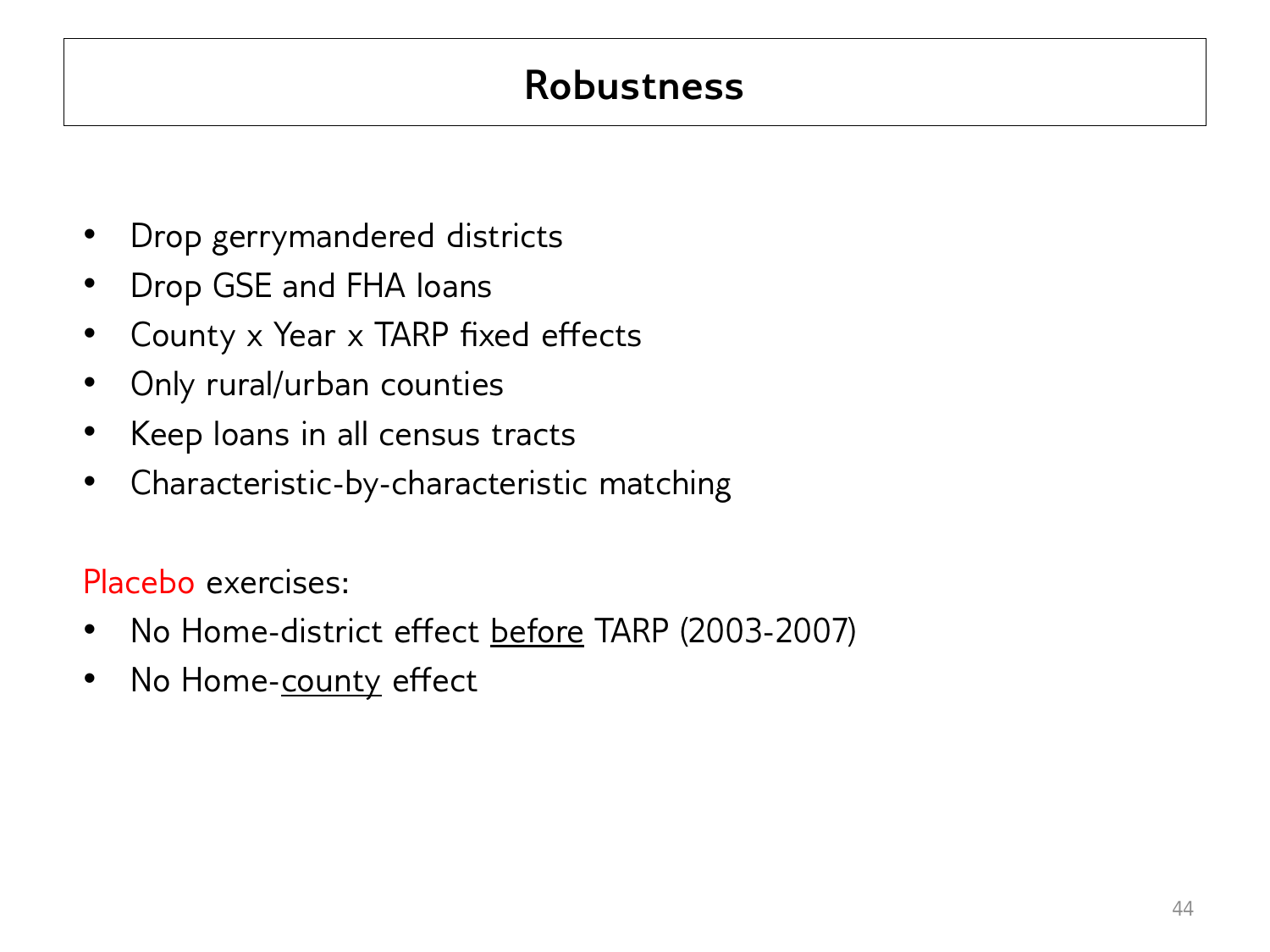

# Robustness

Drop gerrymandered districts
Drop GSE and FHA loans
County x Year x TARP fixed effects
Only rural/urban counties
Keep loans in all census tracts
Characteristic-by-characteristic matching

Placebo exercises:
No Home-district effect before TARP (2003-2007)
No Home-county effect
44